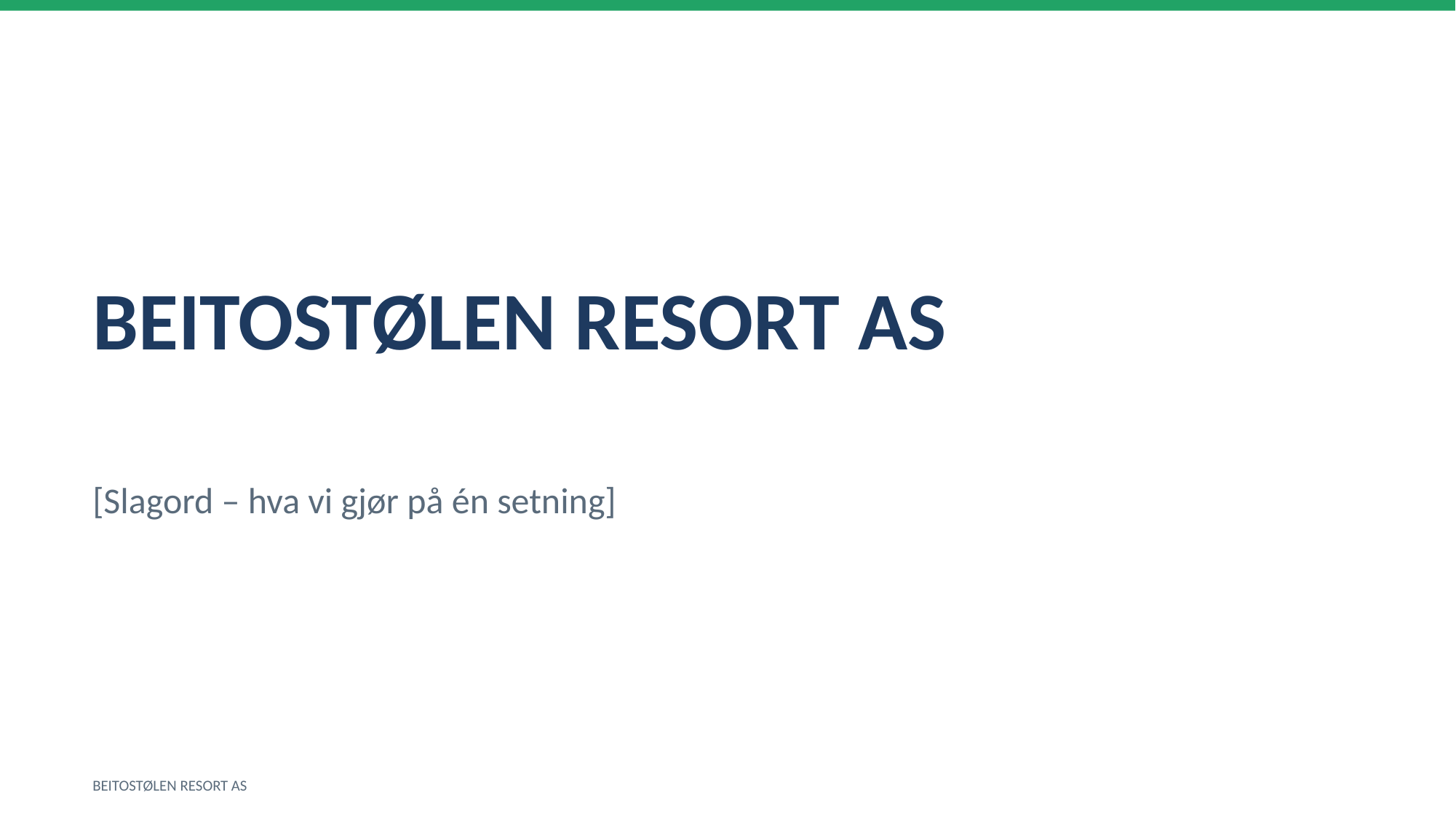

BEITOSTØLEN RESORT AS
[Slagord – hva vi gjør på én setning]
BEITOSTØLEN RESORT AS